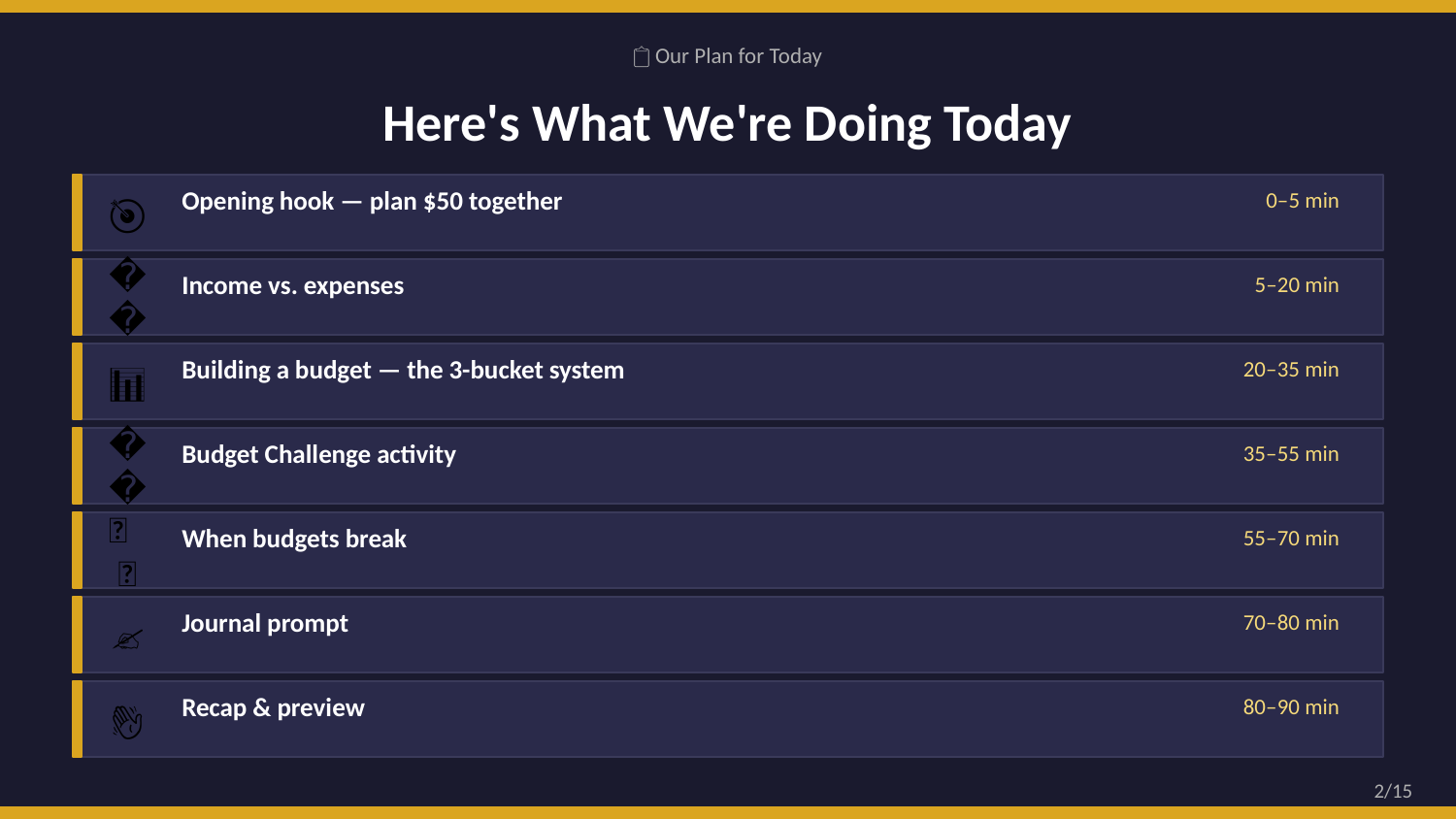

📋 Our Plan for Today
Here's What We're Doing Today

Opening hook — plan $50 together
0–5 min
🎯

Income vs. expenses
5–20 min
📖

Building a budget — the 3-bucket system
20–35 min
📊

Budget Challenge activity
35–55 min
🎮

When budgets break
55–70 min
📖

Journal prompt
70–80 min
✍️

Recap & preview
80–90 min
👋
2/15